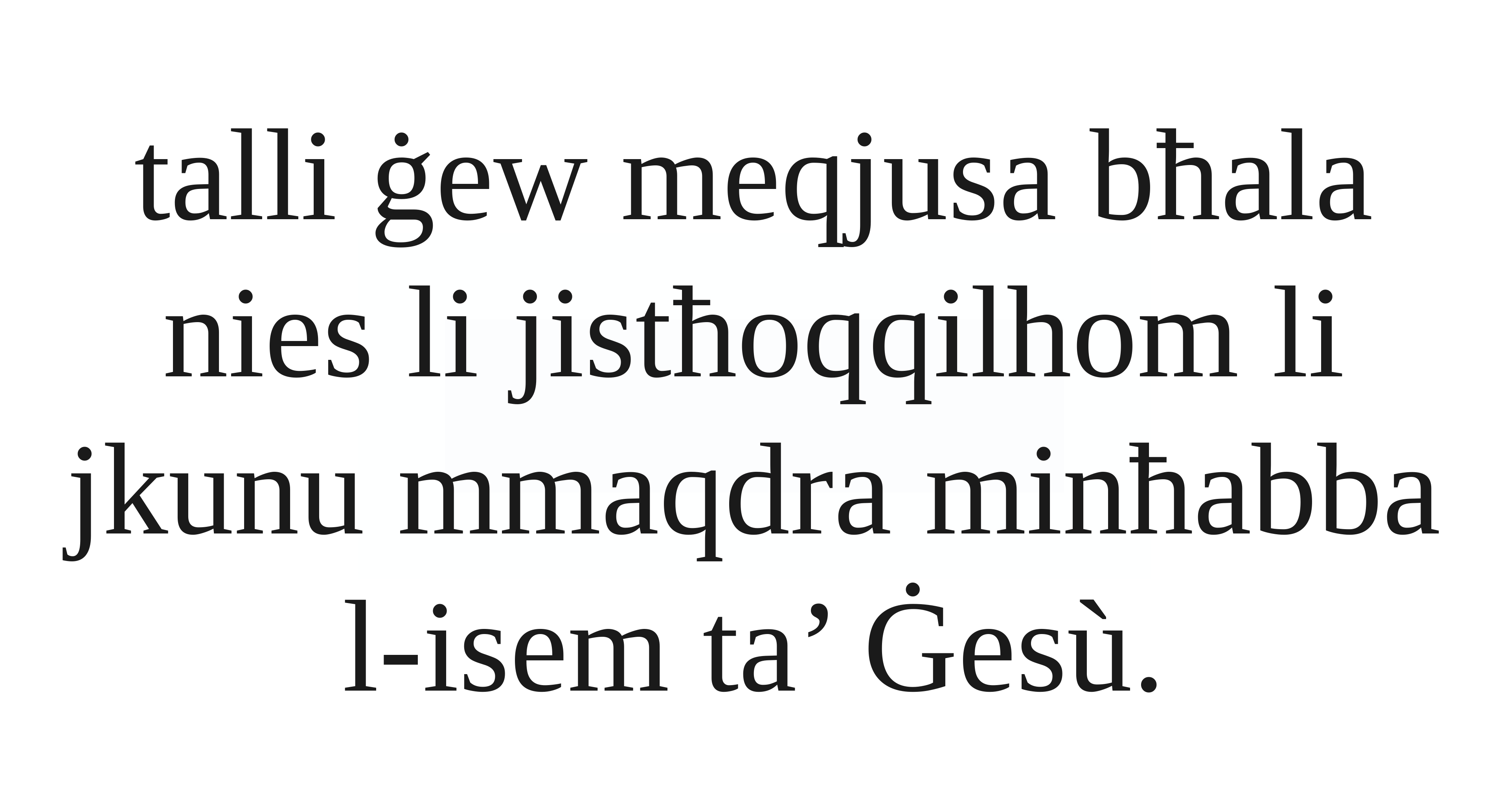

talli ġew meqjusa bħala nies li jistħoqqilhom li jkunu mmaqdra minħabba l-isem ta’ Ġesù.